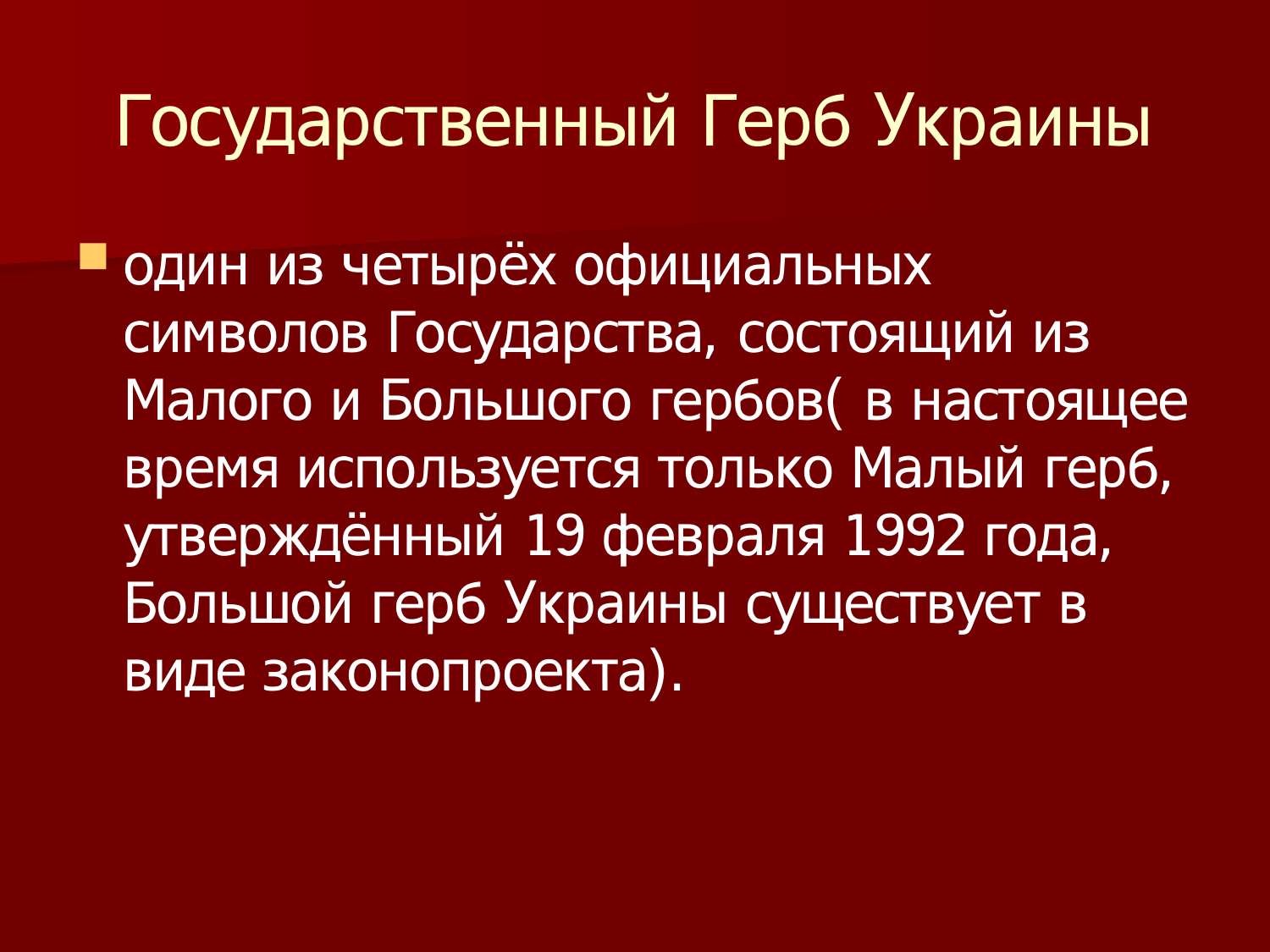

# Государственный Герб Украины
один из четырёх официальных символов Государства, состоящий из Малого и Большого гербов( в настоящее время используется только Малый герб, утверждённый 19 февраля 1992 года, Большой герб Украины существует в виде законопроекта).